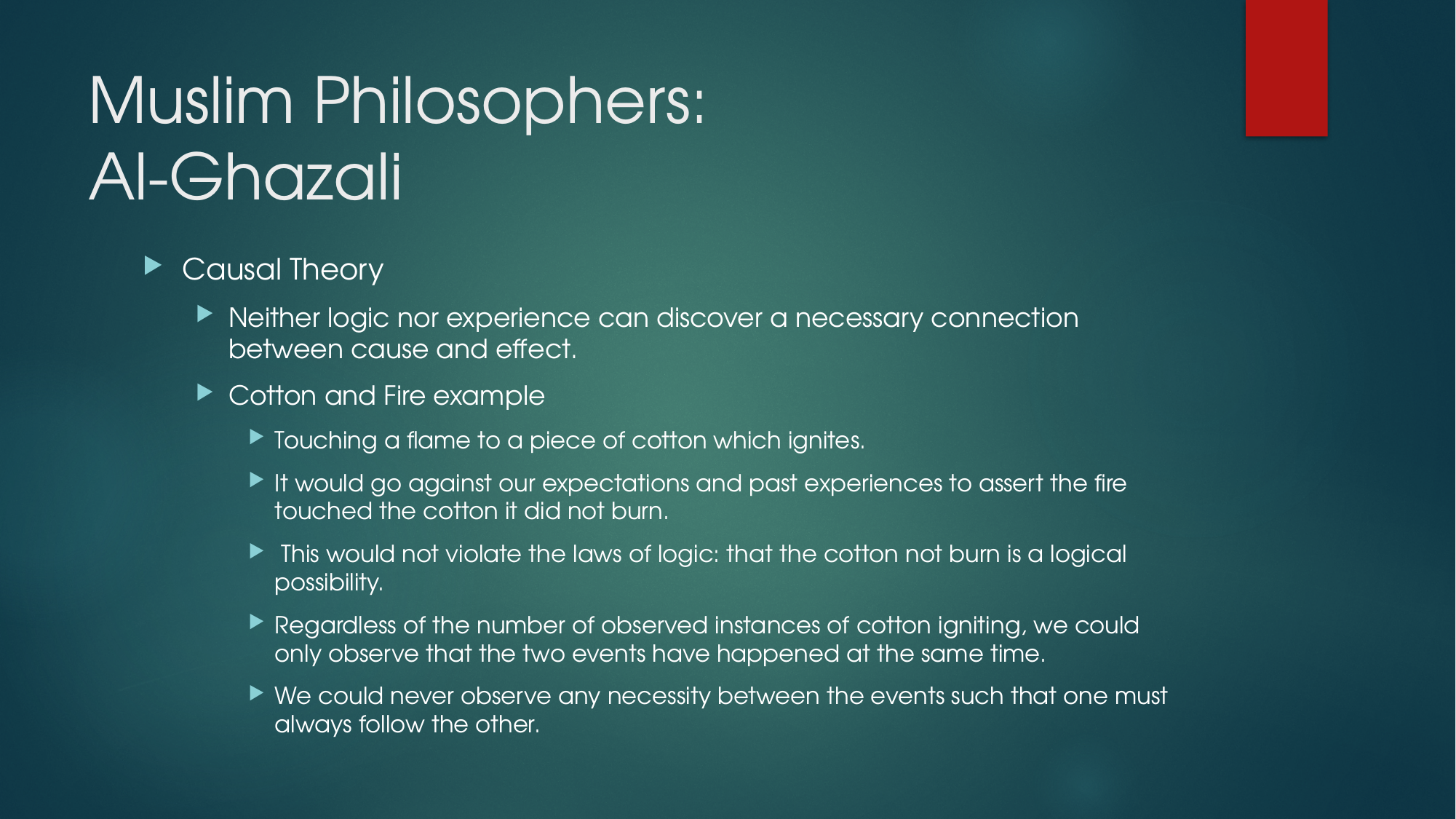

# Muslim Philosophers: Al-Ghazali
Causal Theory
Neither logic nor experience can discover a necessary connection between cause and effect.
Cotton and Fire example
Touching a flame to a piece of cotton which ignites.
It would go against our expectations and past experiences to assert the fire touched the cotton it did not burn.
 This would not violate the laws of logic: that the cotton not burn is a logical possibility.
Regardless of the number of observed instances of cotton igniting, we could only observe that the two events have happened at the same time.
We could never observe any necessity between the events such that one must always follow the other.